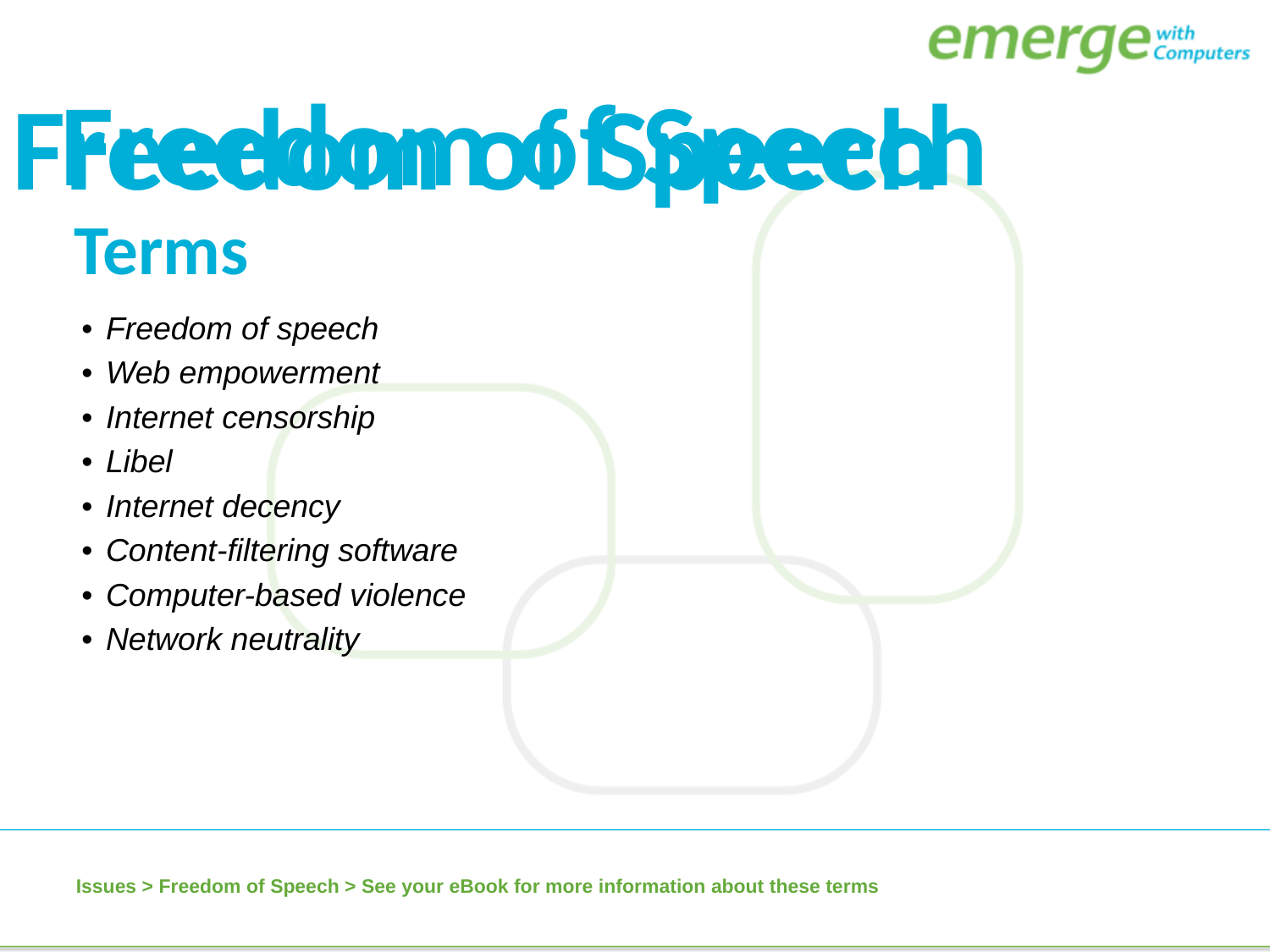

Freedom of Speech
Freedom of Speech
| Terms |
| --- |
| Freedom of speech |
| Web empowerment |
| Internet censorship |
| Libel |
| Internet decency |
| Content-filtering software |
| Computer-based violence |
| Network neutrality |
Issues > Freedom of Speech > See your eBook for more information about these terms